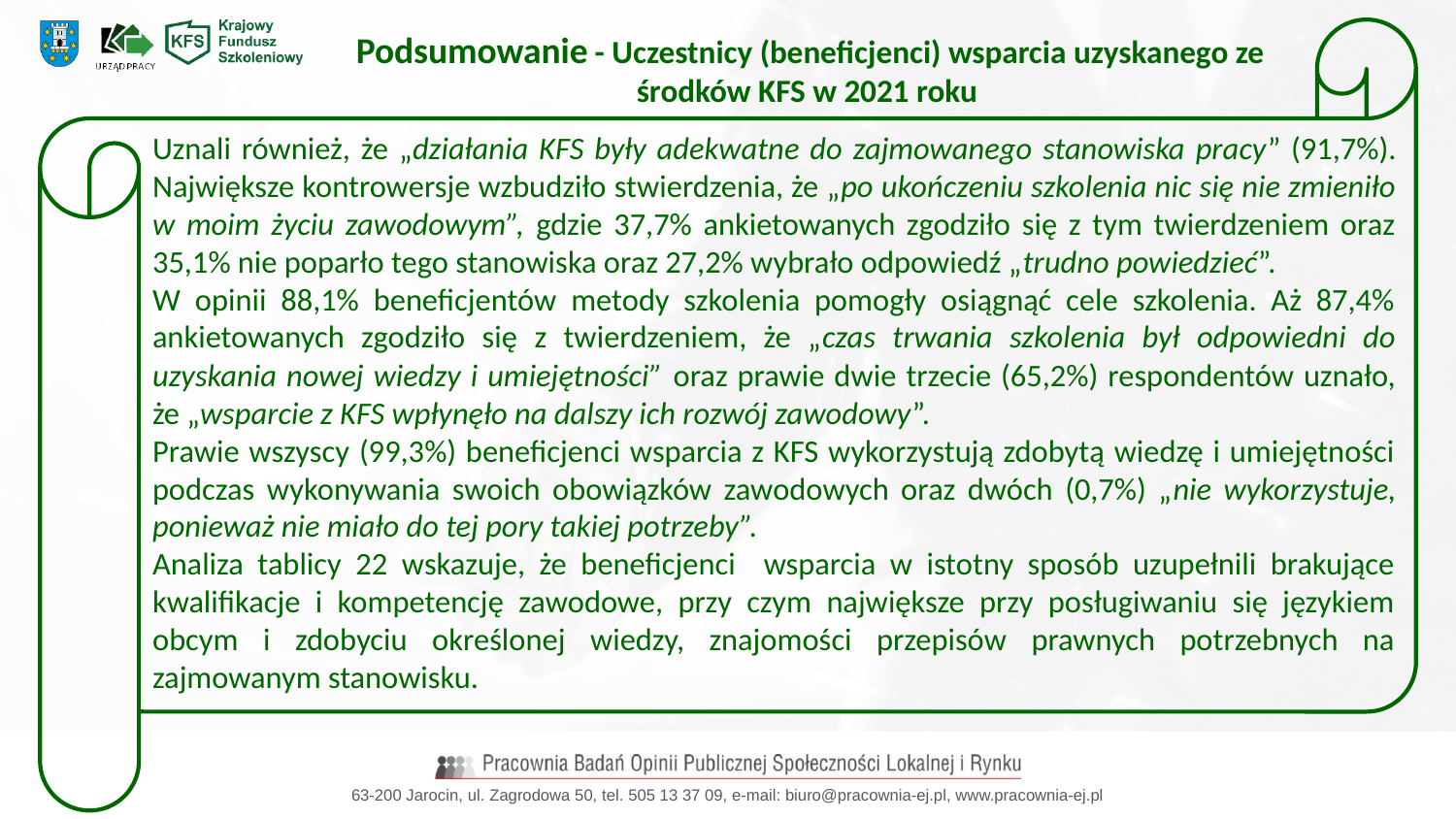

Podsumowanie - Uczestnicy (beneficjenci) wsparcia uzyskanego ze środków KFS w 2021 roku
Uznali również, że „działania KFS były adekwatne do zajmowanego stanowiska pracy” (91,7%). Największe kontrowersje wzbudziło stwierdzenia, że „po ukończeniu szkolenia nic się nie zmieniło w moim życiu zawodowym”, gdzie 37,7% ankietowanych zgodziło się z tym twierdzeniem oraz 35,1% nie poparło tego stanowiska oraz 27,2% wybrało odpowiedź „trudno powiedzieć”.
W opinii 88,1% beneficjentów metody szkolenia pomogły osiągnąć cele szkolenia. Aż 87,4% ankietowanych zgodziło się z twierdzeniem, że „czas trwania szkolenia był odpowiedni do uzyskania nowej wiedzy i umiejętności” oraz prawie dwie trzecie (65,2%) respondentów uznało, że „wsparcie z KFS wpłynęło na dalszy ich rozwój zawodowy”.
Prawie wszyscy (99,3%) beneficjenci wsparcia z KFS wykorzystują zdobytą wiedzę i umiejętności podczas wykonywania swoich obowiązków zawodowych oraz dwóch (0,7%) „nie wykorzystuje, ponieważ nie miało do tej pory takiej potrzeby”.
Analiza tablicy 22 wskazuje, że beneficjenci  wsparcia w istotny sposób uzupełnili brakujące kwalifikacje i kompetencję zawodowe, przy czym największe przy posługiwaniu się językiem obcym i zdobyciu określonej wiedzy, znajomości przepisów prawnych potrzebnych na zajmowanym stanowisku.